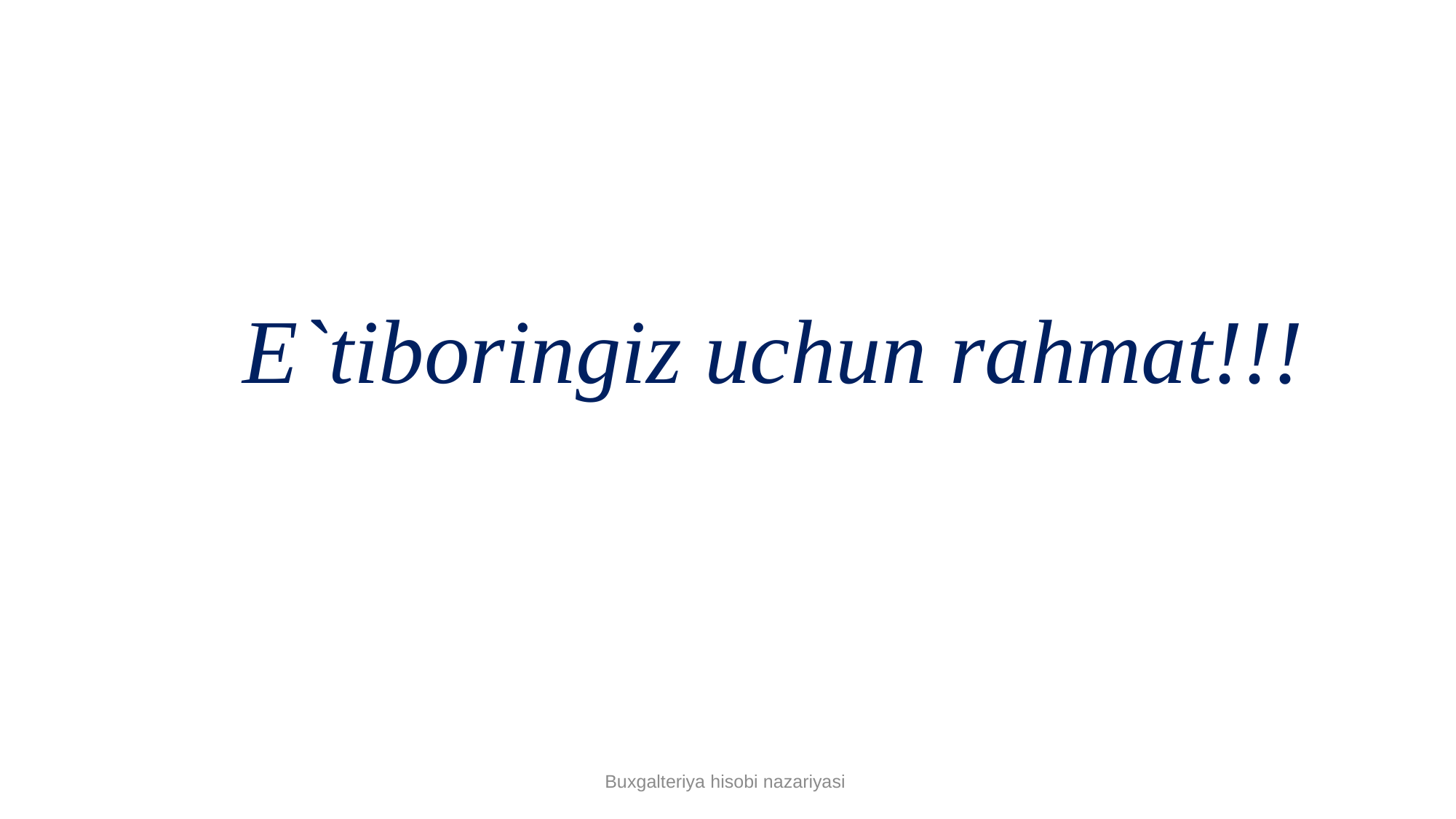

E`tiboringiz uchun rahmat!!!

Buхgaltеriya hisоbi nazariyasi
45